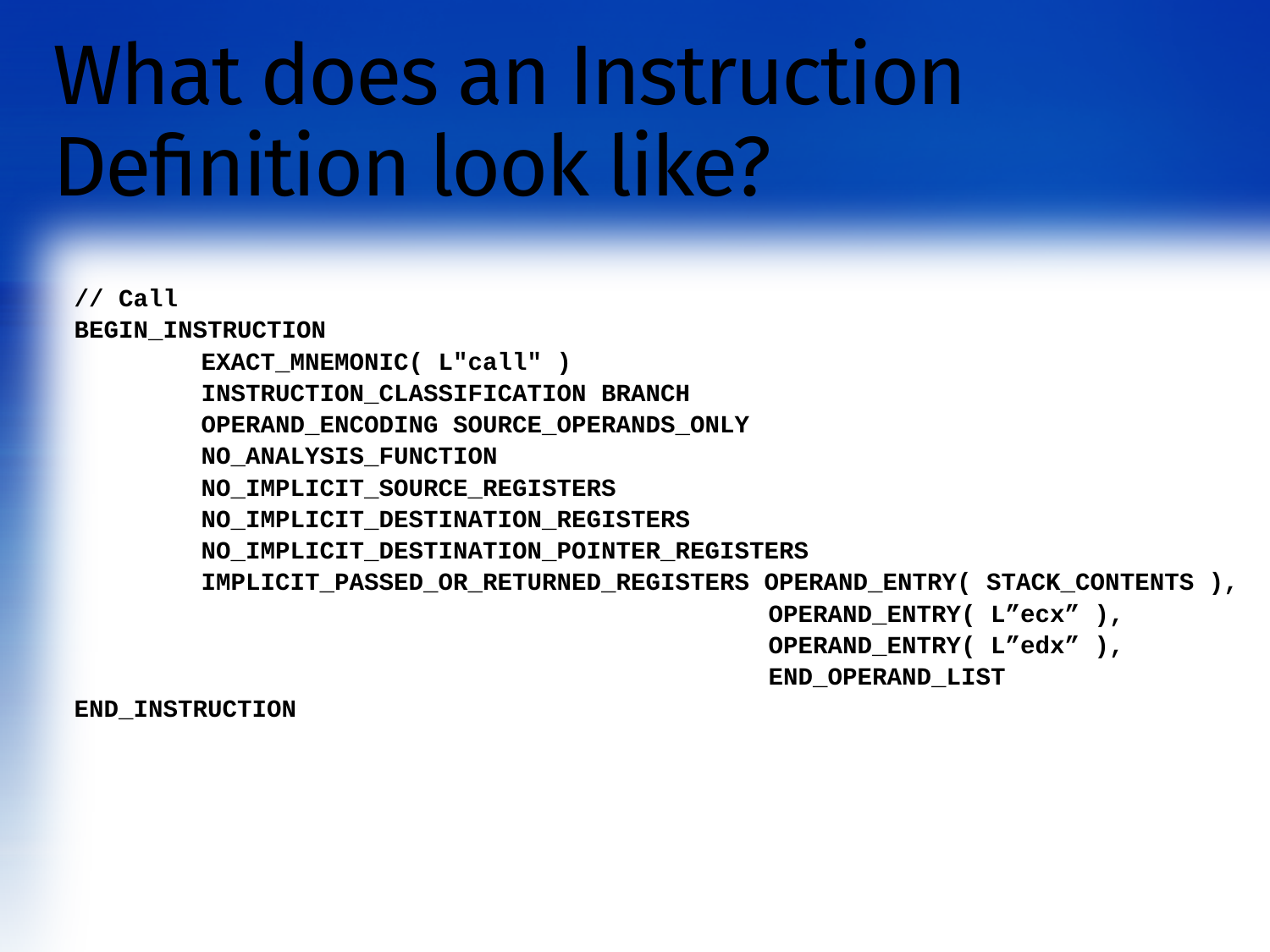

# What does an Instruction Definition look like?
// Call
BEGIN_INSTRUCTION
	EXACT_MNEMONIC( L"call" )
	INSTRUCTION_CLASSIFICATION BRANCH
	OPERAND_ENCODING SOURCE_OPERANDS_ONLY
	NO_ANALYSIS_FUNCTION
	NO_IMPLICIT_SOURCE_REGISTERS
	NO_IMPLICIT_DESTINATION_REGISTERS
	NO_IMPLICIT_DESTINATION_POINTER_REGISTERS
	IMPLICIT_PASSED_OR_RETURNED_REGISTERS OPERAND_ENTRY( STACK_CONTENTS ),
					    OPERAND_ENTRY( L”ecx” ),
					    OPERAND_ENTRY( L”edx” ),
					    END_OPERAND_LIST
END_INSTRUCTION